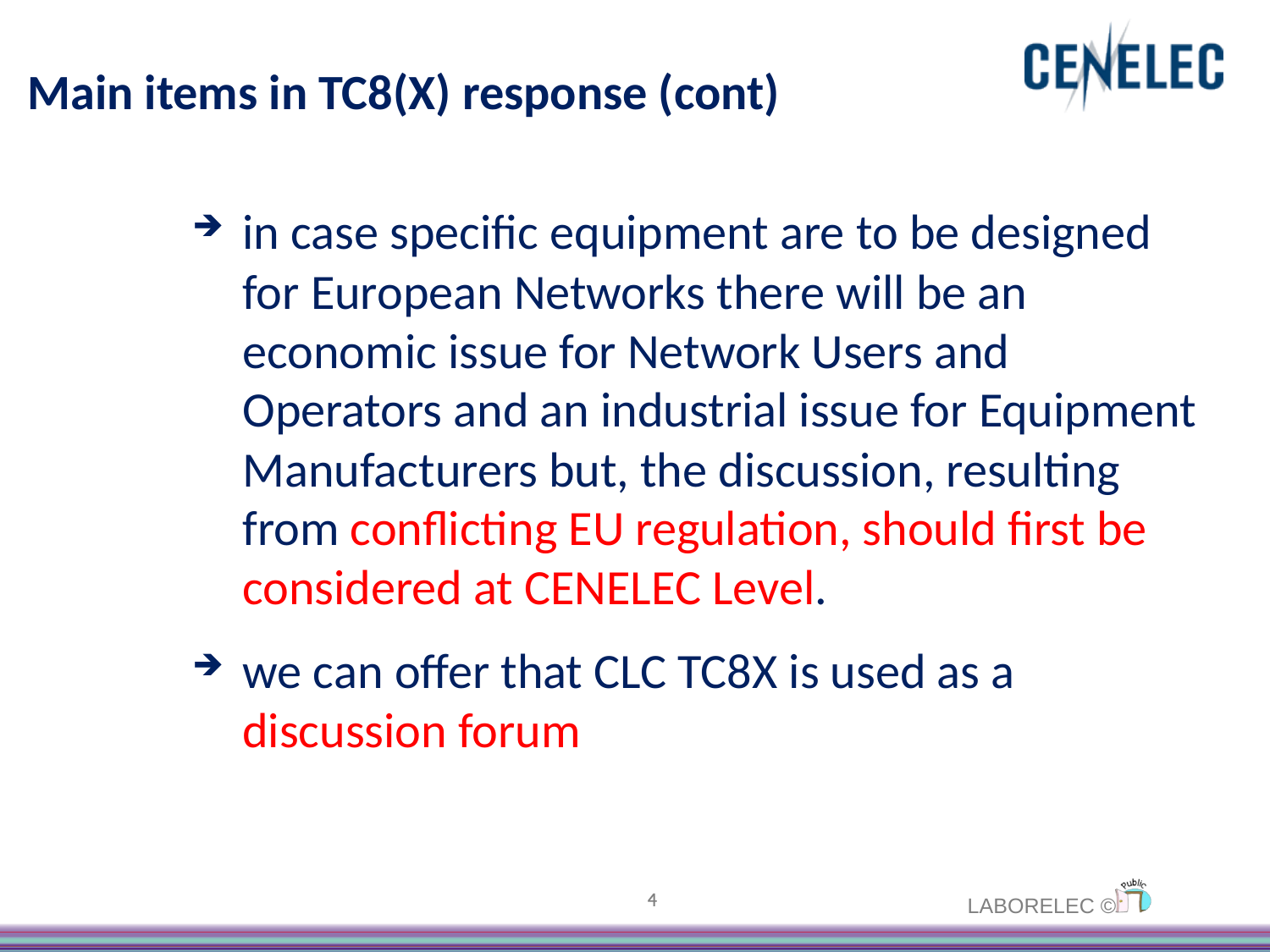

# Main items in TC8(X) response (cont)

in case specific equipment are to be designed for European Networks there will be an economic issue for Network Users and Operators and an industrial issue for Equipment Manufacturers but, the discussion, resulting from conflicting EU regulation, should first be considered at CENELEC Level.
we can offer that CLC TC8X is used as a discussion forum